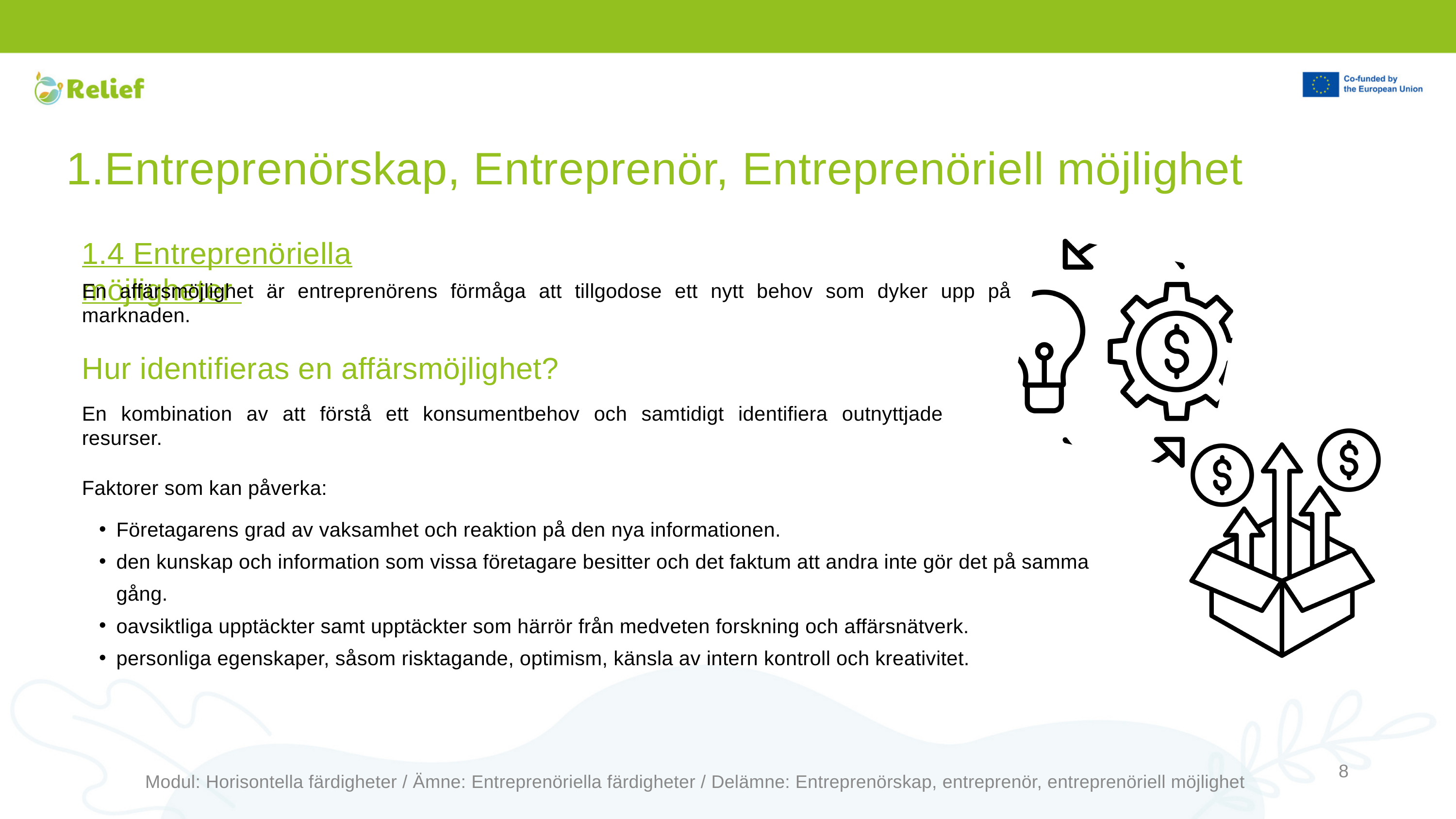

Entreprenörskap, Entreprenör, Entreprenöriell möjlighet
1.4 Entreprenöriella möjligheter

En affärsmöjlighet är entreprenörens förmåga att tillgodose ett nytt behov som dyker upp på marknaden.

Hur identifieras en affärsmöjlighet?
En kombination av att förstå ett konsumentbehov och samtidigt identifiera outnyttjade resurser.

Faktorer som kan påverka:
Företagarens grad av vaksamhet och reaktion på den nya informationen.
den kunskap och information som vissa företagare besitter och det faktum att andra inte gör det på samma gång.
oavsiktliga upptäckter samt upptäckter som härrör från medveten forskning och affärsnätverk.
personliga egenskaper, såsom risktagande, optimism, känsla av intern kontroll och kreativitet.
8

Modul: Horisontella färdigheter / Ämne: Entreprenöriella färdigheter / Delämne: Entreprenörskap, entreprenör, entreprenöriell möjlighet